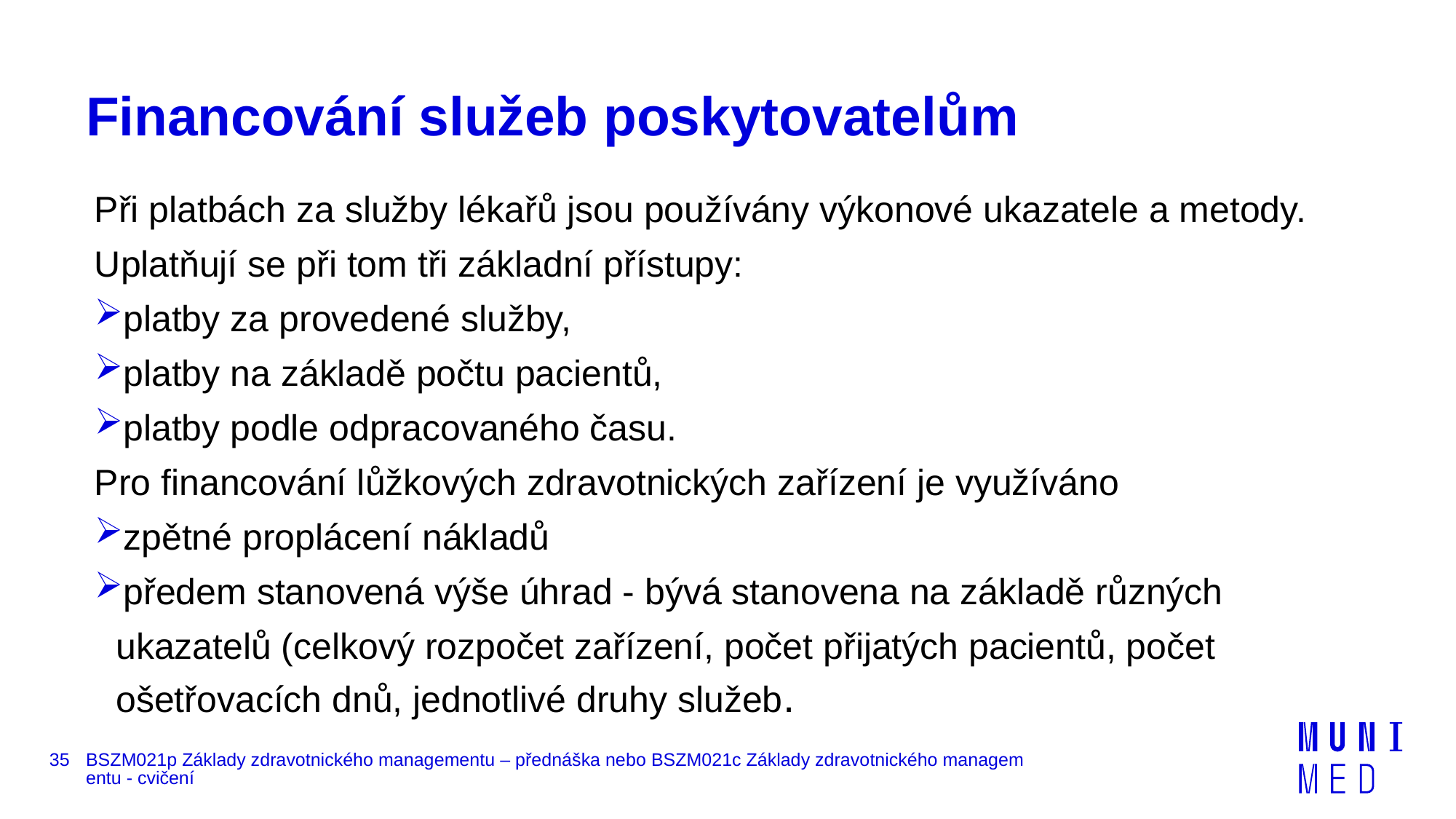

# Financování služeb poskytovatelům
Při platbách za služby lékařů jsou používány výkonové ukazatele a metody. Uplatňují se při tom tři základní přístupy:
platby za provedené služby,
platby na základě počtu pacientů,
platby podle odpracovaného času.
Pro financování lůžkových zdravotnických zařízení je využíváno
zpětné proplácení nákladů
předem stanovená výše úhrad - bývá stanovena na základě různých ukazatelů (celkový rozpočet zařízení, počet přijatých pacientů, počet ošetřovacích dnů, jednotlivé druhy služeb.
35
BSZM021p Základy zdravotnického managementu – přednáška nebo BSZM021c Základy zdravotnického managementu - cvičení